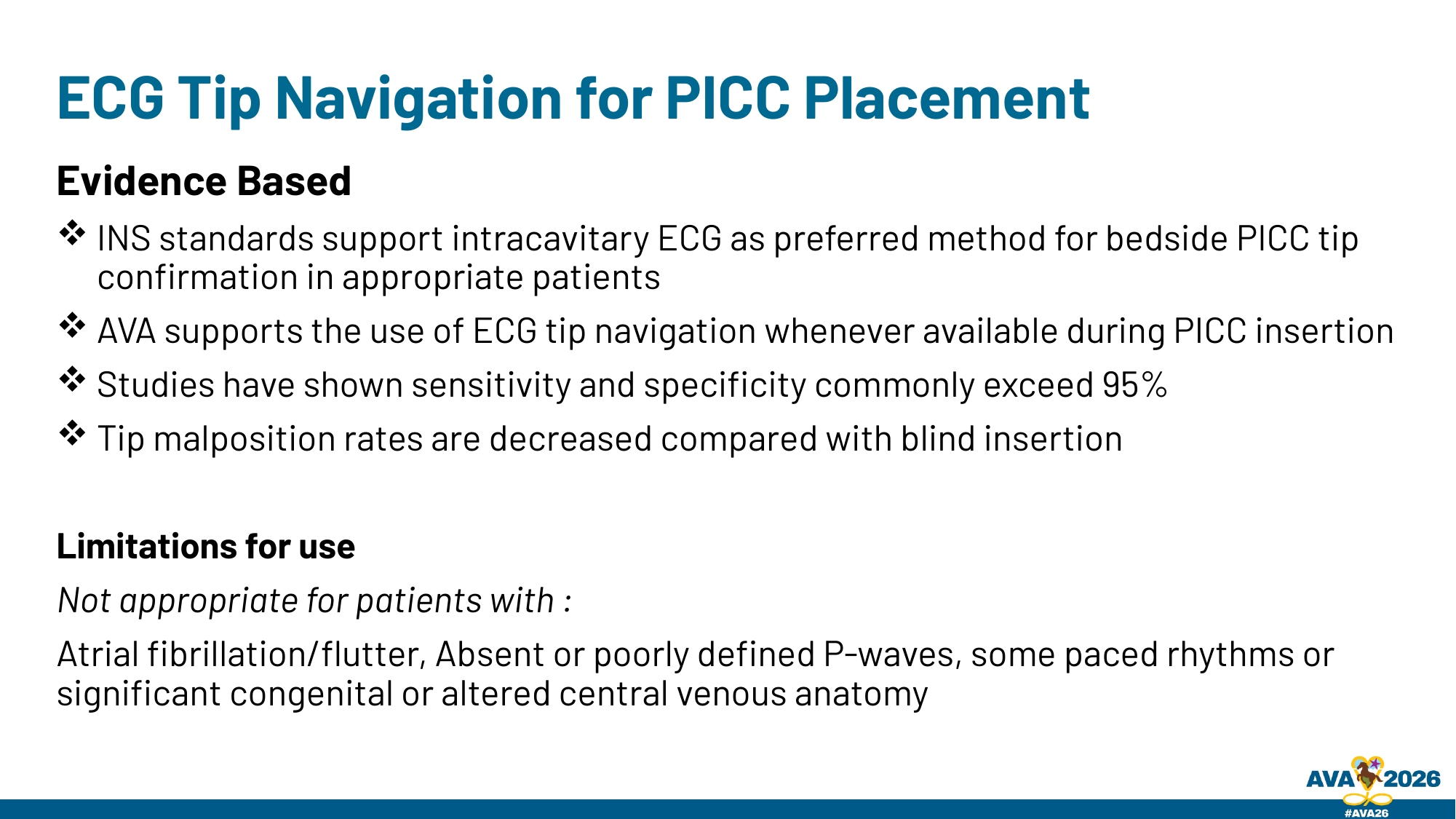

# ECG Tip Navigation for PICC Placement
Evidence Based
INS standards support intracavitary ECG as preferred method for bedside PICC tip confirmation in appropriate patients
AVA supports the use of ECG tip navigation whenever available during PICC insertion
Studies have shown sensitivity and specificity commonly exceed 95%
Tip malposition rates are decreased compared with blind insertion

Limitations for use
Not appropriate for patients with :
Atrial fibrillation/flutter, Absent or poorly defined P-waves, some paced rhythms or significant congenital or altered central venous anatomy